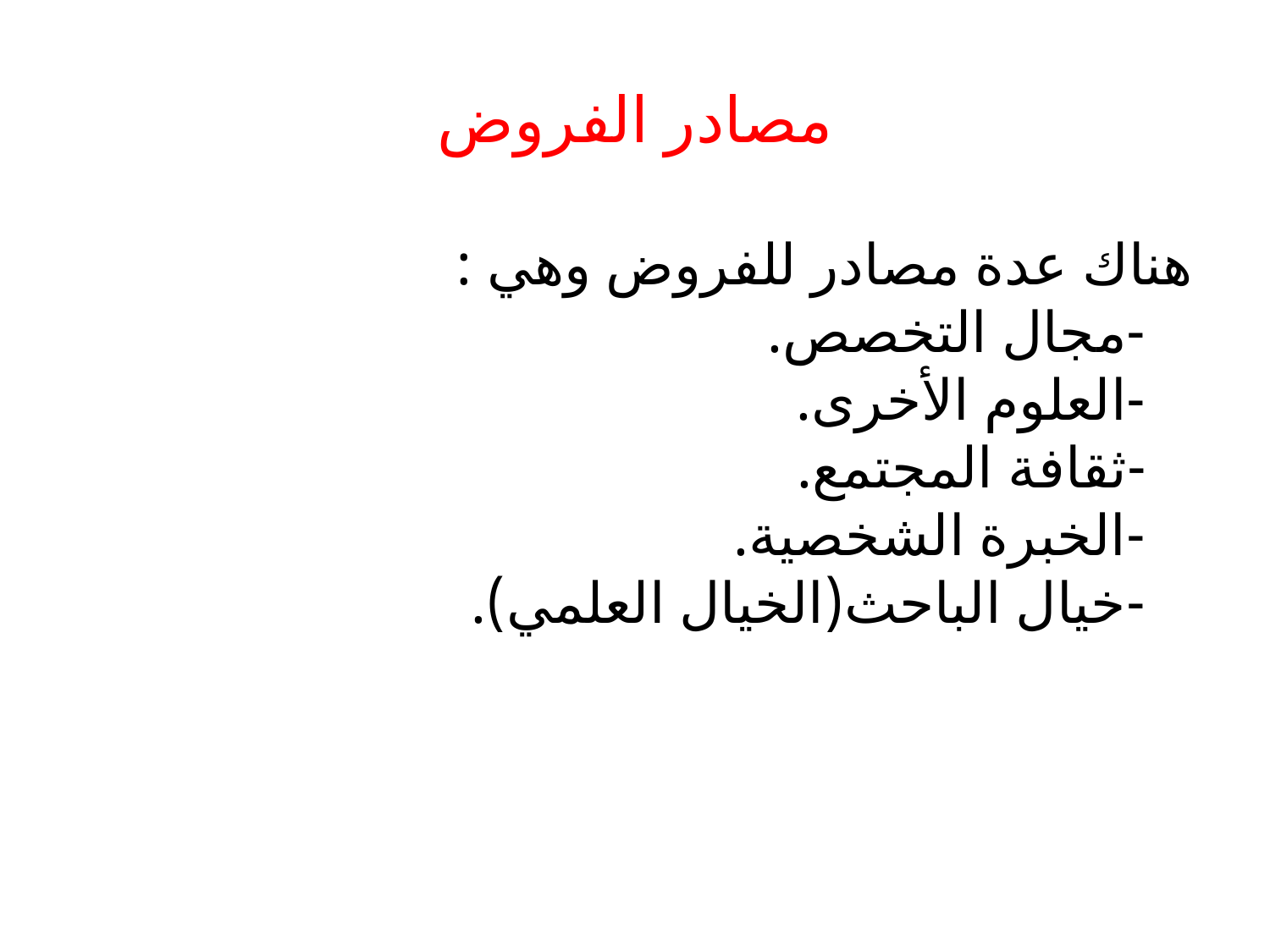

# مصادر الفروض
هناك عدة مصادر للفروض وهي :
-مجال التخصص.
-العلوم الأخرى.
-ثقافة المجتمع.
-الخبرة الشخصية.
-خيال الباحث(الخيال العلمي).